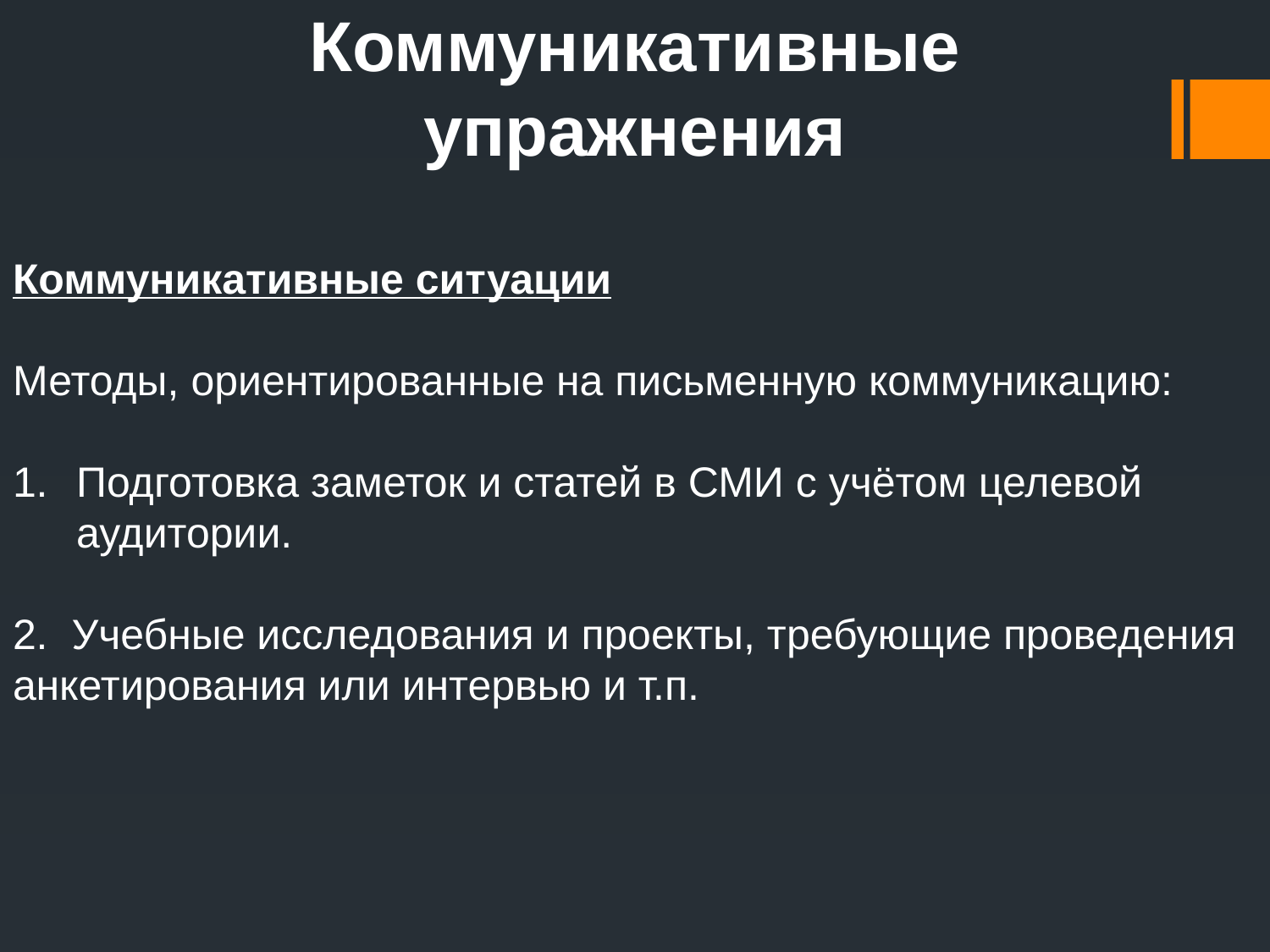

# Коммуникативные упражнения
Коммуникативные ситуации

Методы, ориентированные на письменную коммуникацию:

Подготовка заметок и статей в СМИ с учётом целевой аудитории.

2.  Учебные исследования и проекты, требующие проведения анкетирования или интервью и т.п.